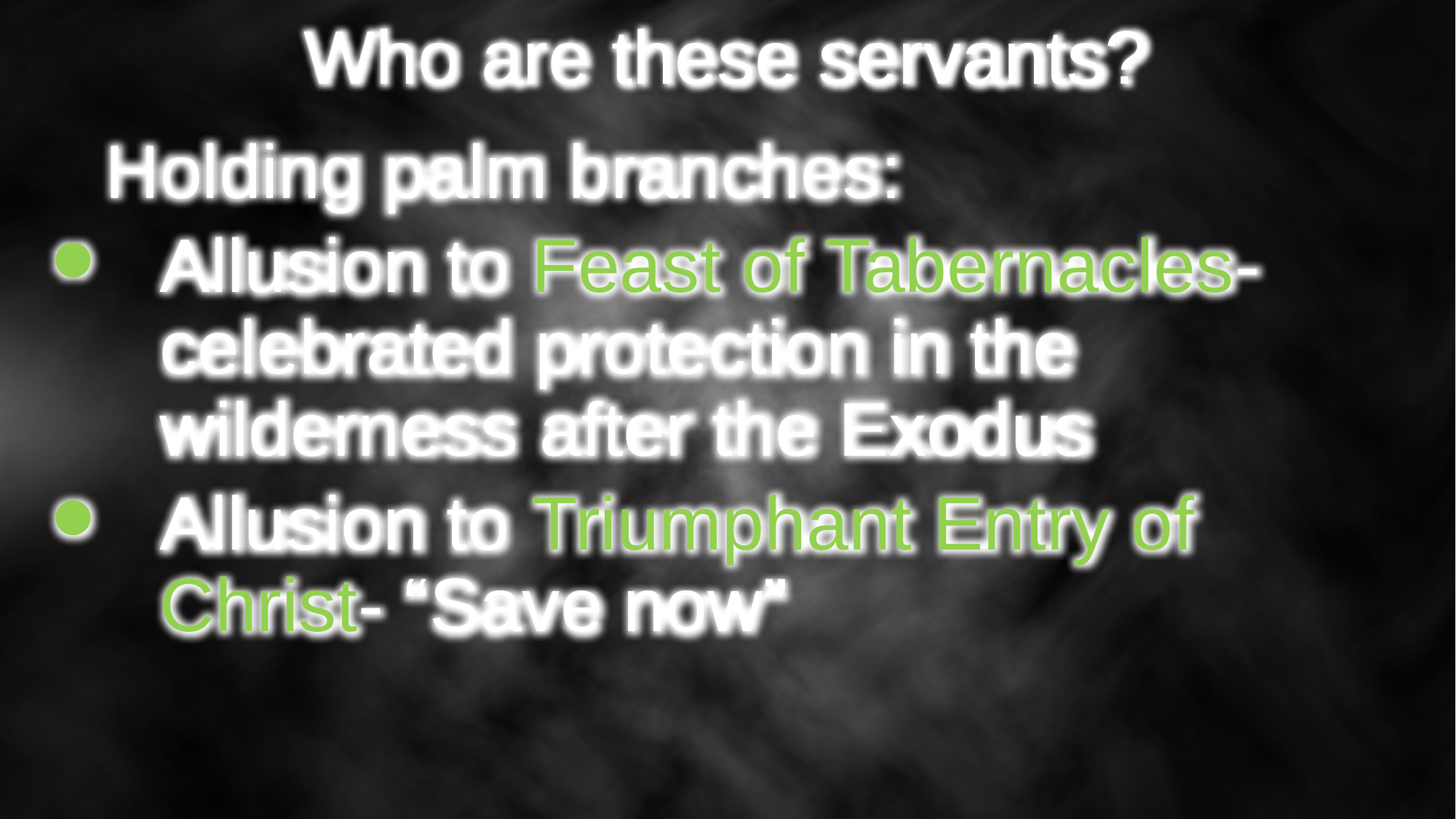

Who are these servants?
Holding palm branches:
Allusion to Feast of Tabernacles- celebrated protection in the wilderness after the Exodus
Allusion to Triumphant Entry of Christ- “Save now”